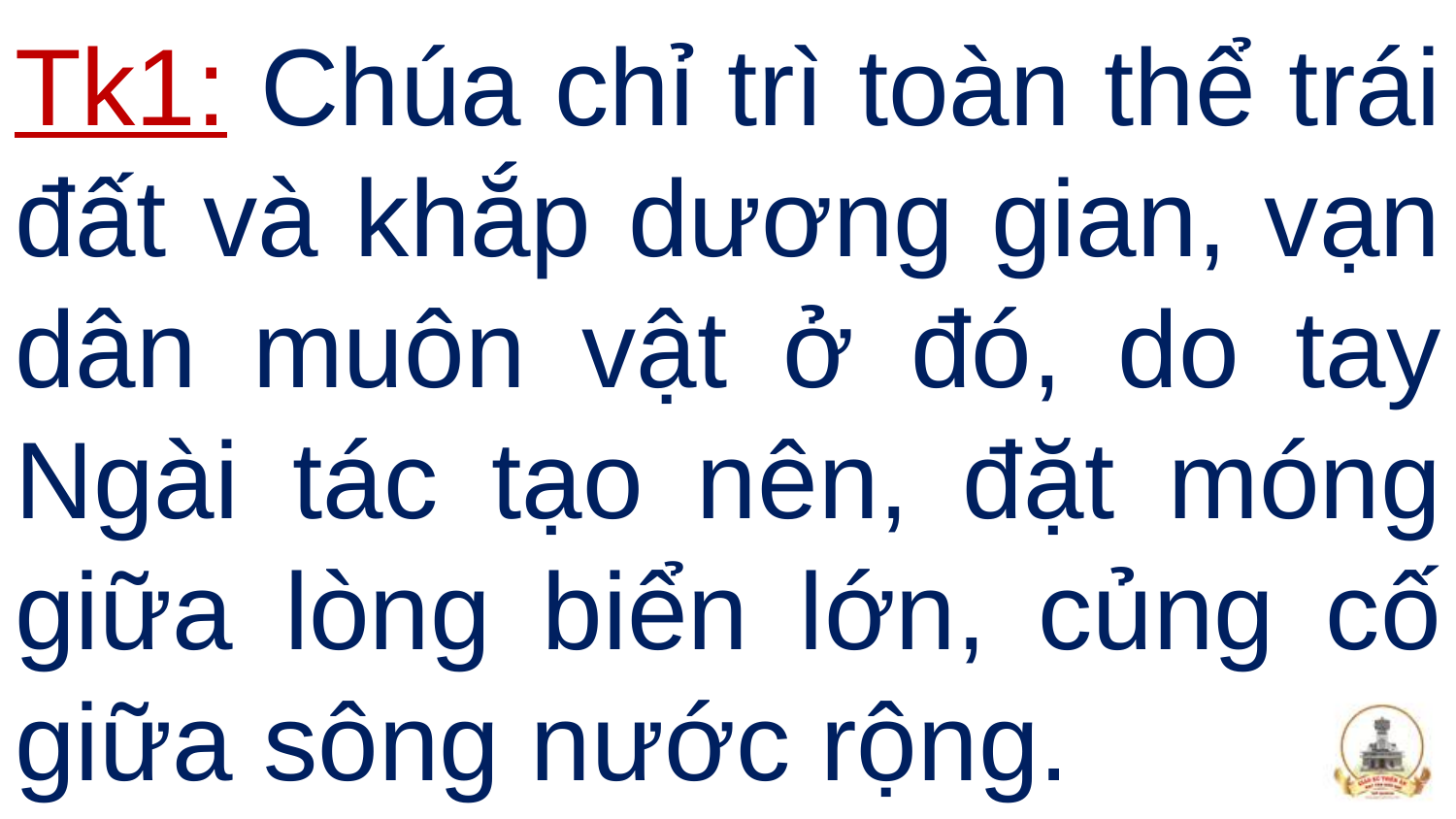

# Tk1: Chúa chỉ trì toàn thể trái đất và khắp dương gian, vạn dân muôn vật ở đó, do tay Ngài tác tạo nên, đặt móng giữa lòng biển lớn, củng cố giữa sông nước rộng.